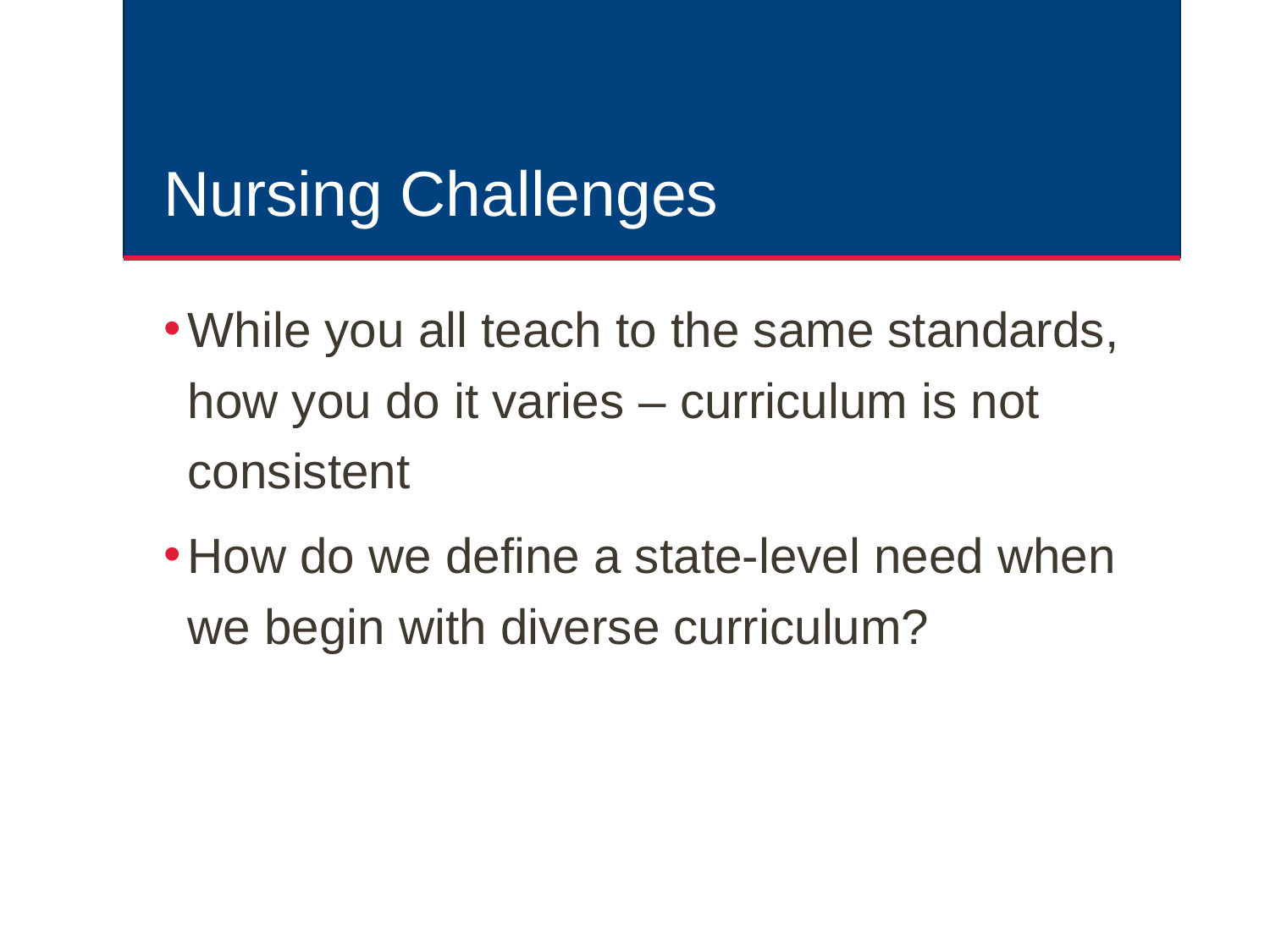

# Nursing Challenges
While you all teach to the same standards, how you do it varies – curriculum is not consistent
How do we define a state-level need when we begin with diverse curriculum?